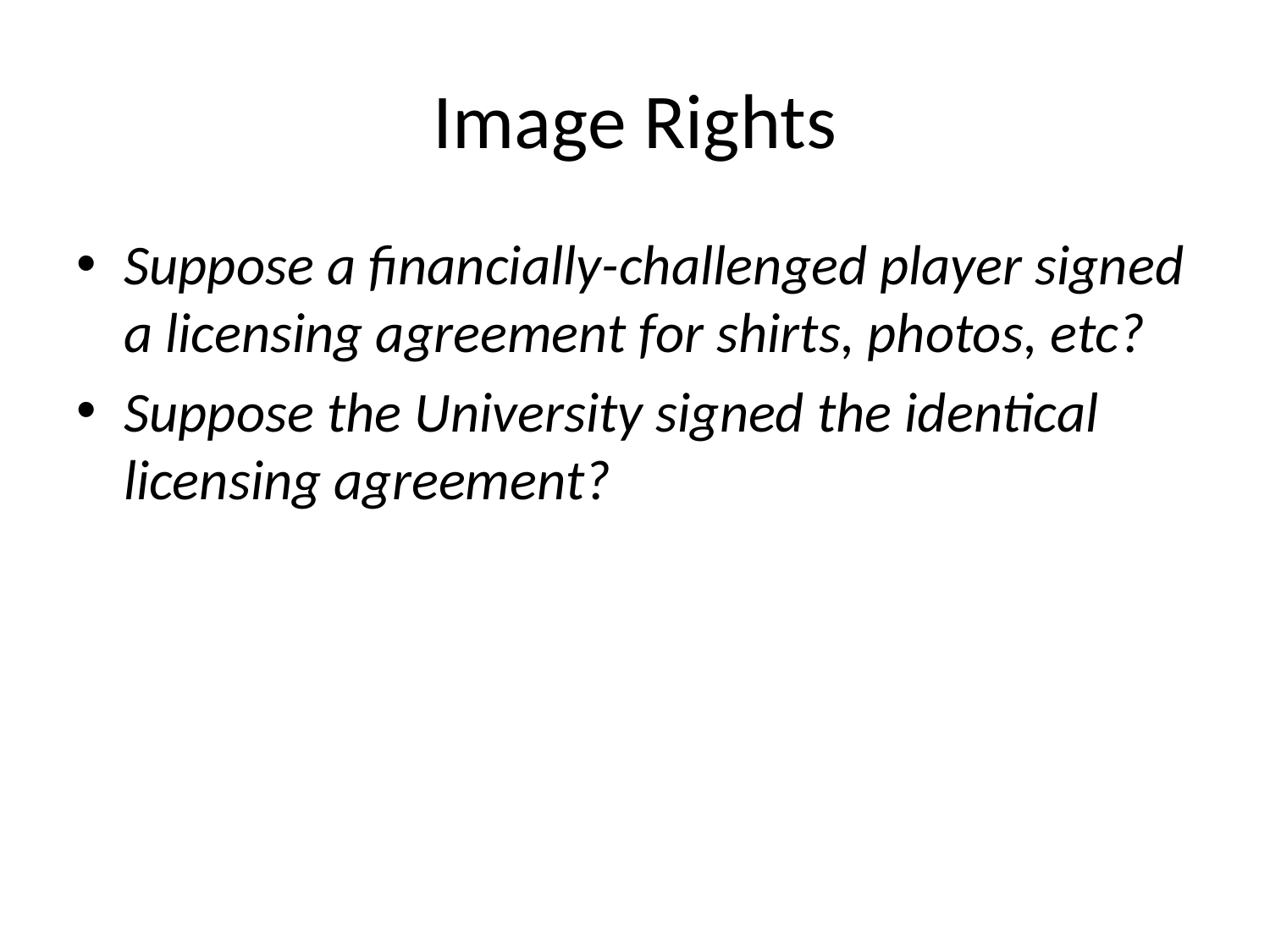

# Image Rights
Suppose a financially-challenged player signed a licensing agreement for shirts, photos, etc?
Suppose the University signed the identical licensing agreement?